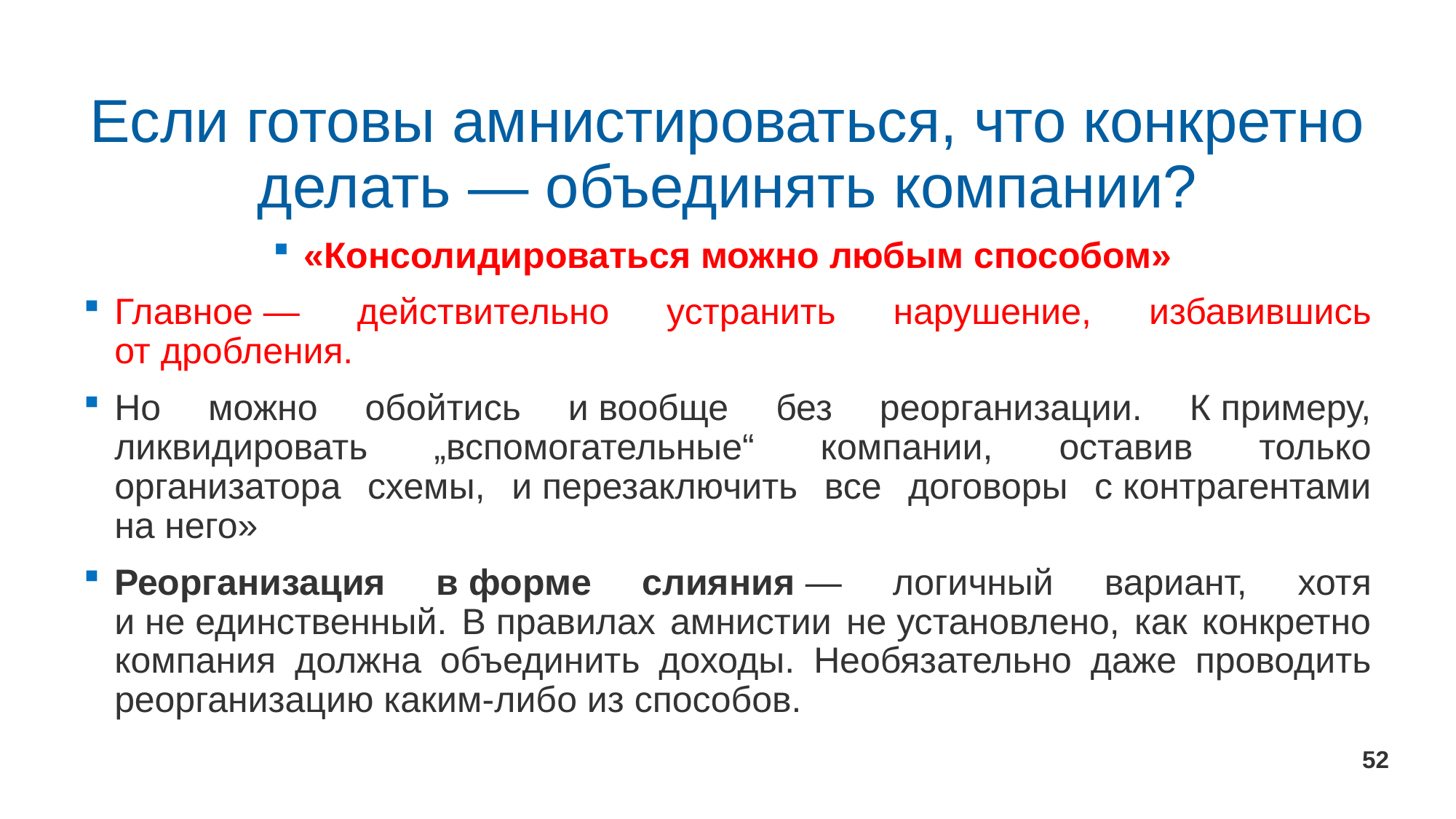

# Если готовы амнистироваться, что конкретно делать — объединять компании?
«Консолидироваться можно любым способом»
Главное — действительно устранить нарушение, избавившись от дробления.
Но можно обойтись и вообще без реорганизации. К примеру, ликвидировать „вспомогательные“ компании, оставив только организатора схемы, и перезаключить все договоры с контрагентами на него»
Реорганизация в форме слияния — логичный вариант, хотя и не единственный. В правилах амнистии не установлено, как конкретно компания должна объединить доходы. Необязательно даже проводить реорганизацию каким-либо из способов.